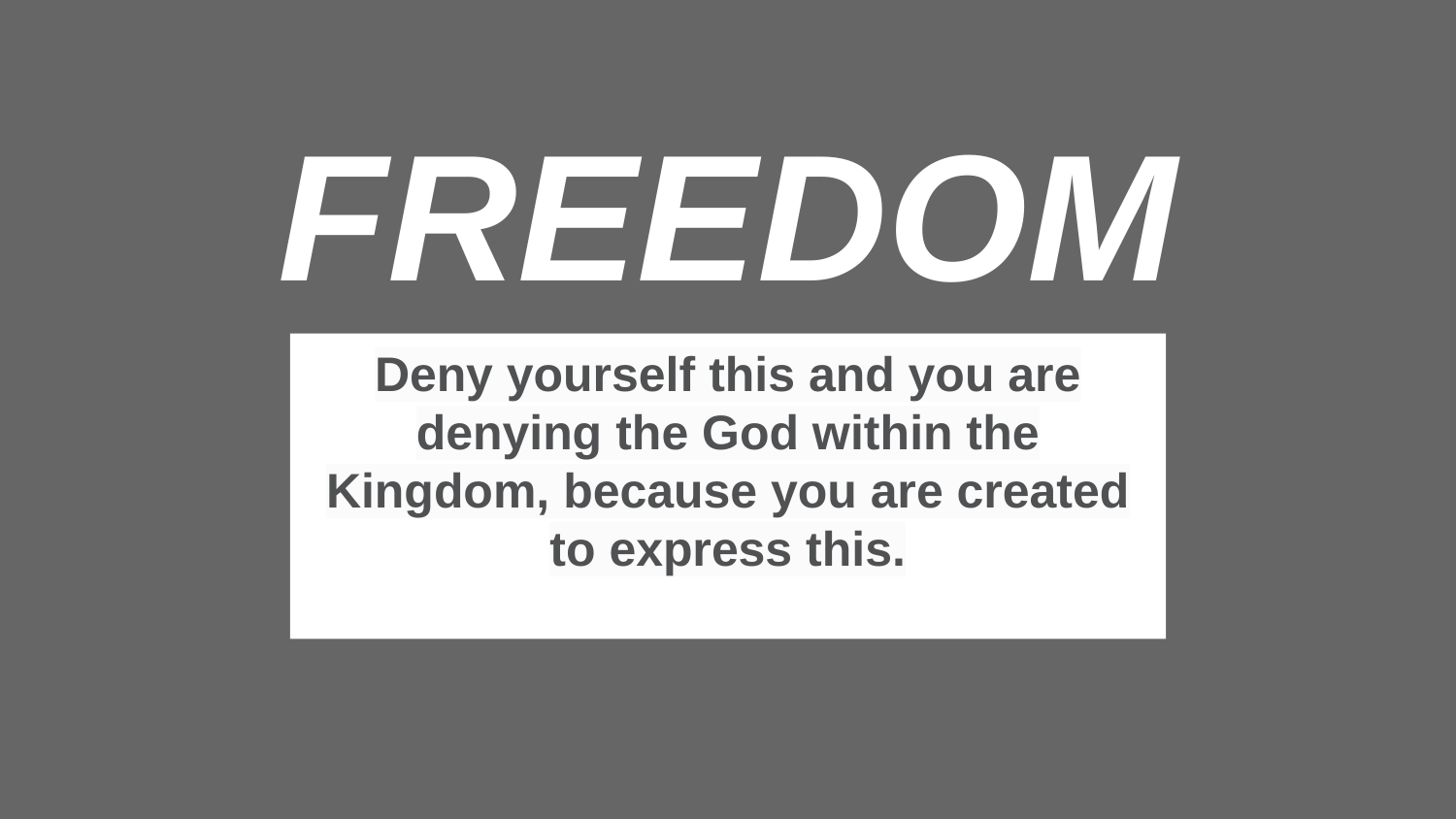

FREEDOM
Deny yourself this and you are denying the God within the Kingdom, because you are created to express this.